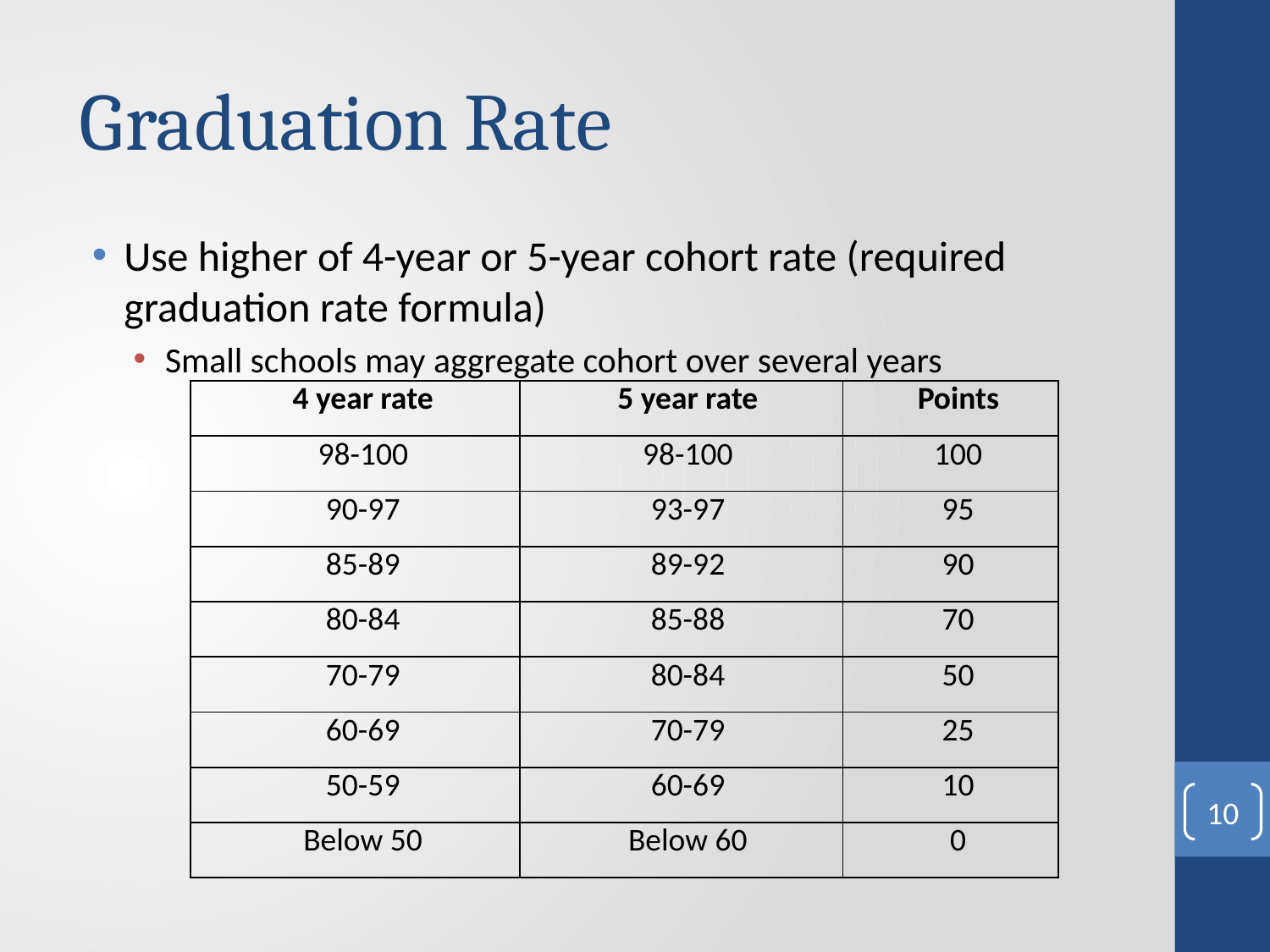

# Graduation Rate
Use higher of 4-year or 5-year cohort rate (required graduation rate formula)
Small schools may aggregate cohort over several years

| 4 year rate | 5 year rate | Points |
| --- | --- | --- |
| 98-100 | 98-100 | 100 |
| 90-97 | 93-97 | 95 |
| 85-89 | 89-92 | 90 |
| 80-84 | 85-88 | 70 |
| 70-79 | 80-84 | 50 |
| 60-69 | 70-79 | 25 |
| 50-59 | 60-69 | 10 |
| Below 50 | Below 60 | 0 |
10